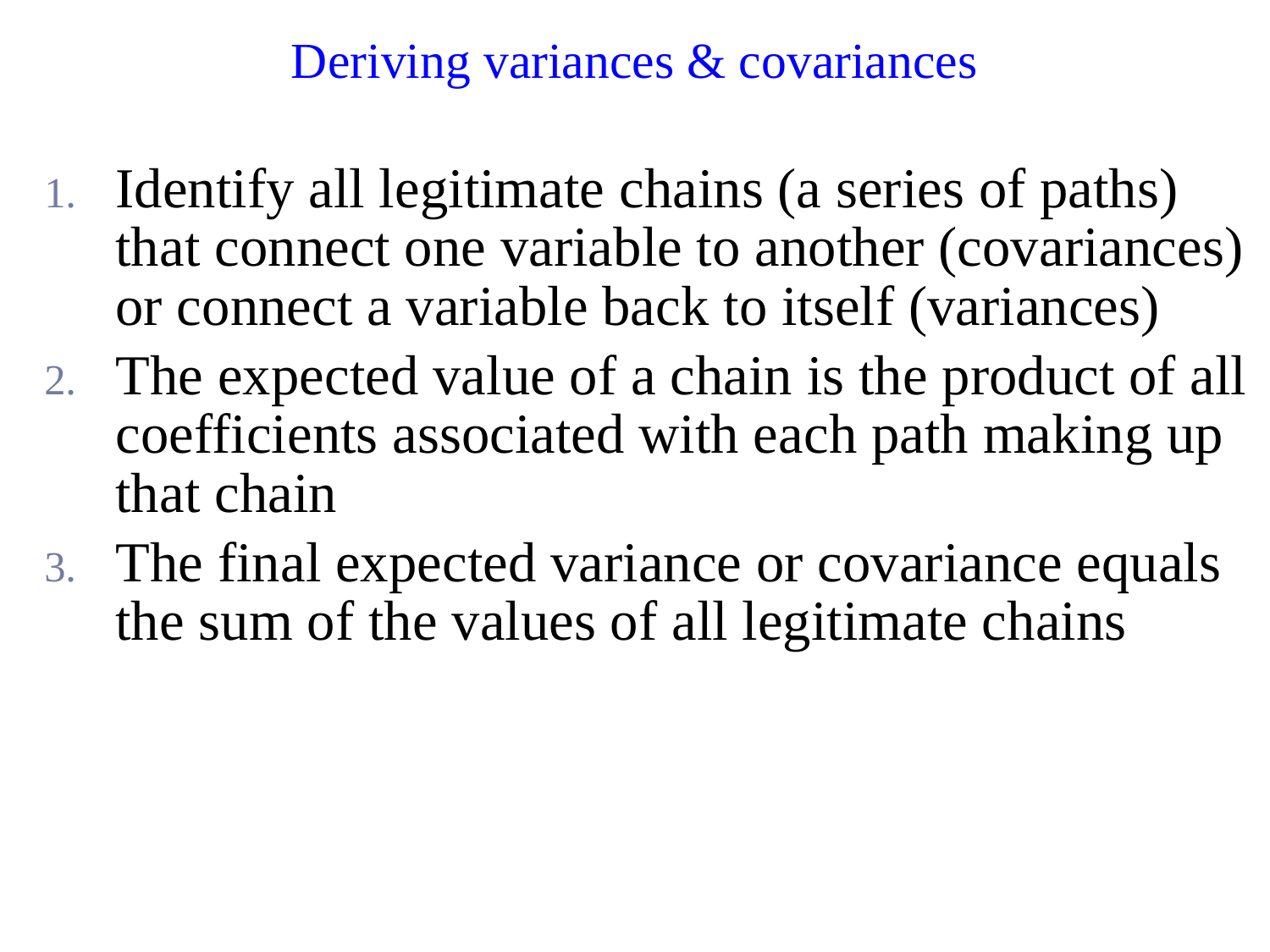

# Deriving variances & covariances
Identify all legitimate chains (a series of paths) that connect one variable to another (covariances) or connect a variable back to itself (variances)
The expected value of a chain is the product of all coefficients associated with each path making up that chain
The final expected variance or covariance equals the sum of the values of all legitimate chains